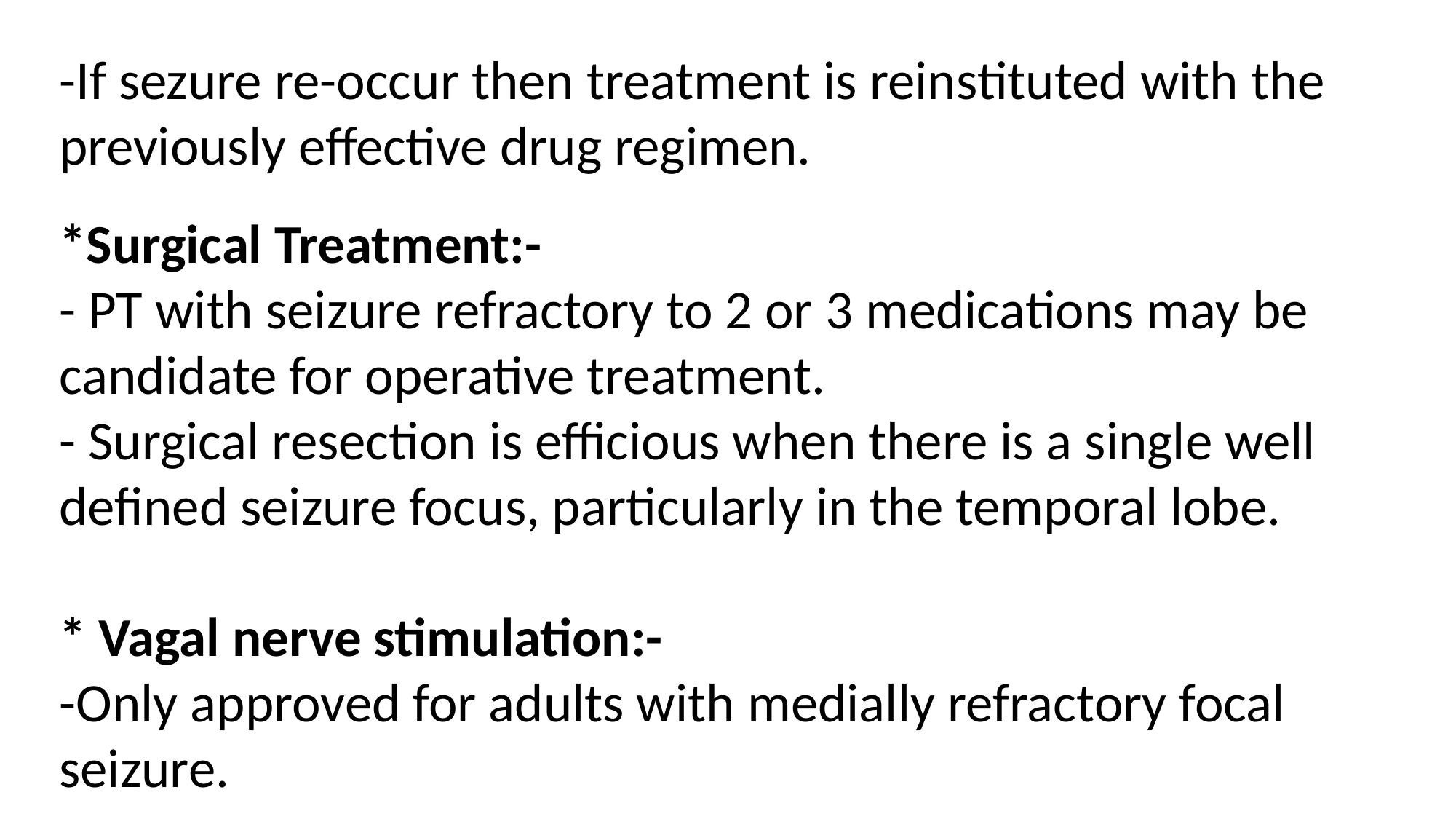

-If sezure re-occur then treatment is reinstituted with the previously effective drug regimen.

*Surgical Treatment:-
- PT with seizure refractory to 2 or 3 medications may be candidate for operative treatment.
- Surgical resection is efficious when there is a single well defined seizure focus, particularly in the temporal lobe.

* Vagal nerve stimulation:-
-Only approved for adults with medially refractory focal seizure.